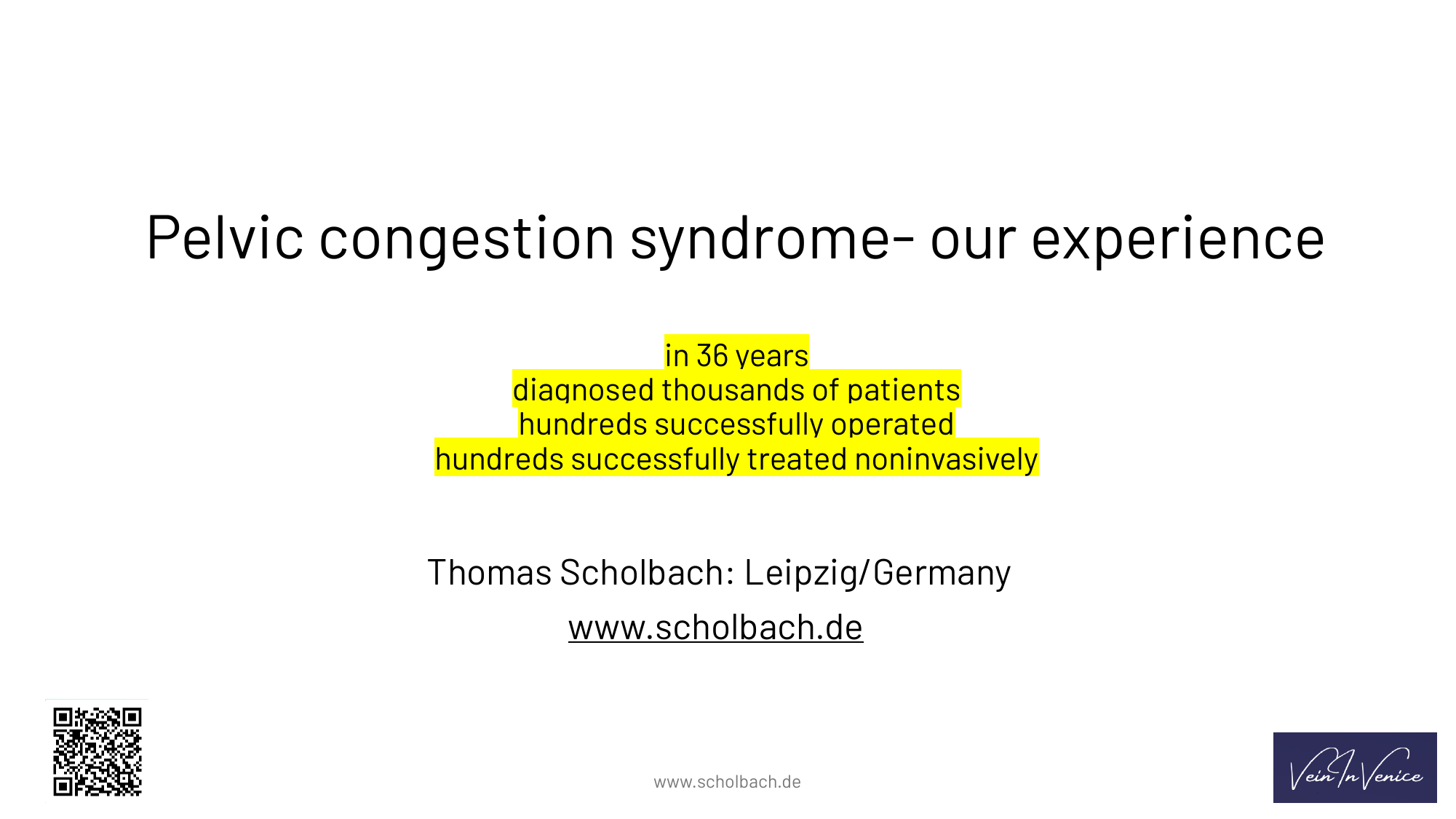

# Pelvic congestion syndrome- our experience in 36 years diagnosed thousands of patients hundreds successfully operated hundreds successfully treated noninvasively

Thomas Scholbach: Leipzig/Germany
www.scholbach.de
www.scholbach.de